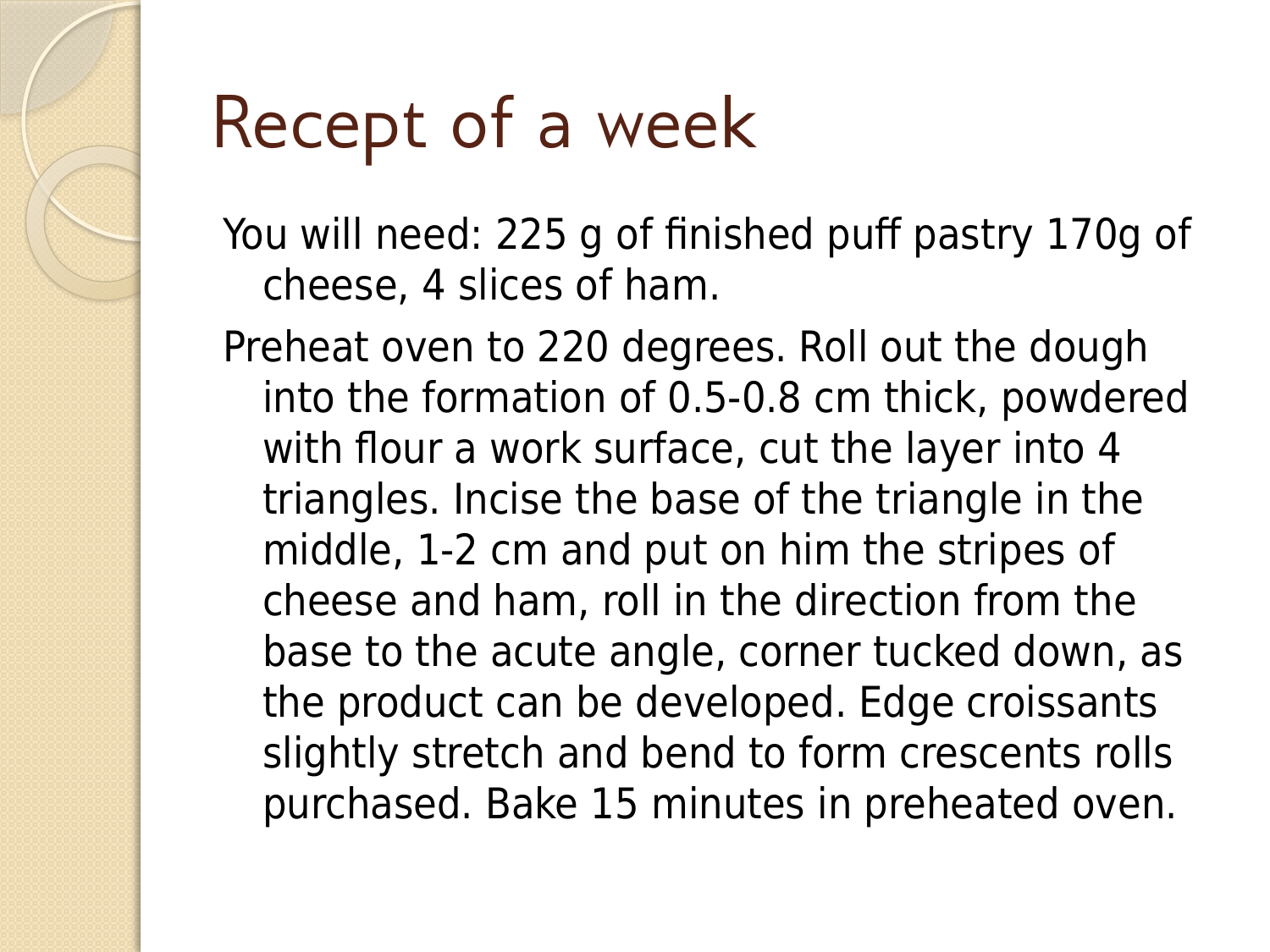

# Recept of a week
You will need: 225 g of finished puff pastry 170g of cheese, 4 slices of ham.
Preheat oven to 220 degrees. Roll out the dough into the formation of 0.5-0.8 cm thick, powdered with flour a work surface, cut the layer into 4 triangles. Incise the base of the triangle in the middle, 1-2 cm and put on him the stripes of cheese and ham, roll in the direction from the base to the acute angle, corner tucked down, as the product can be developed. Edge croissants slightly stretch and bend to form crescents rolls purchased. Bake 15 minutes in preheated oven.